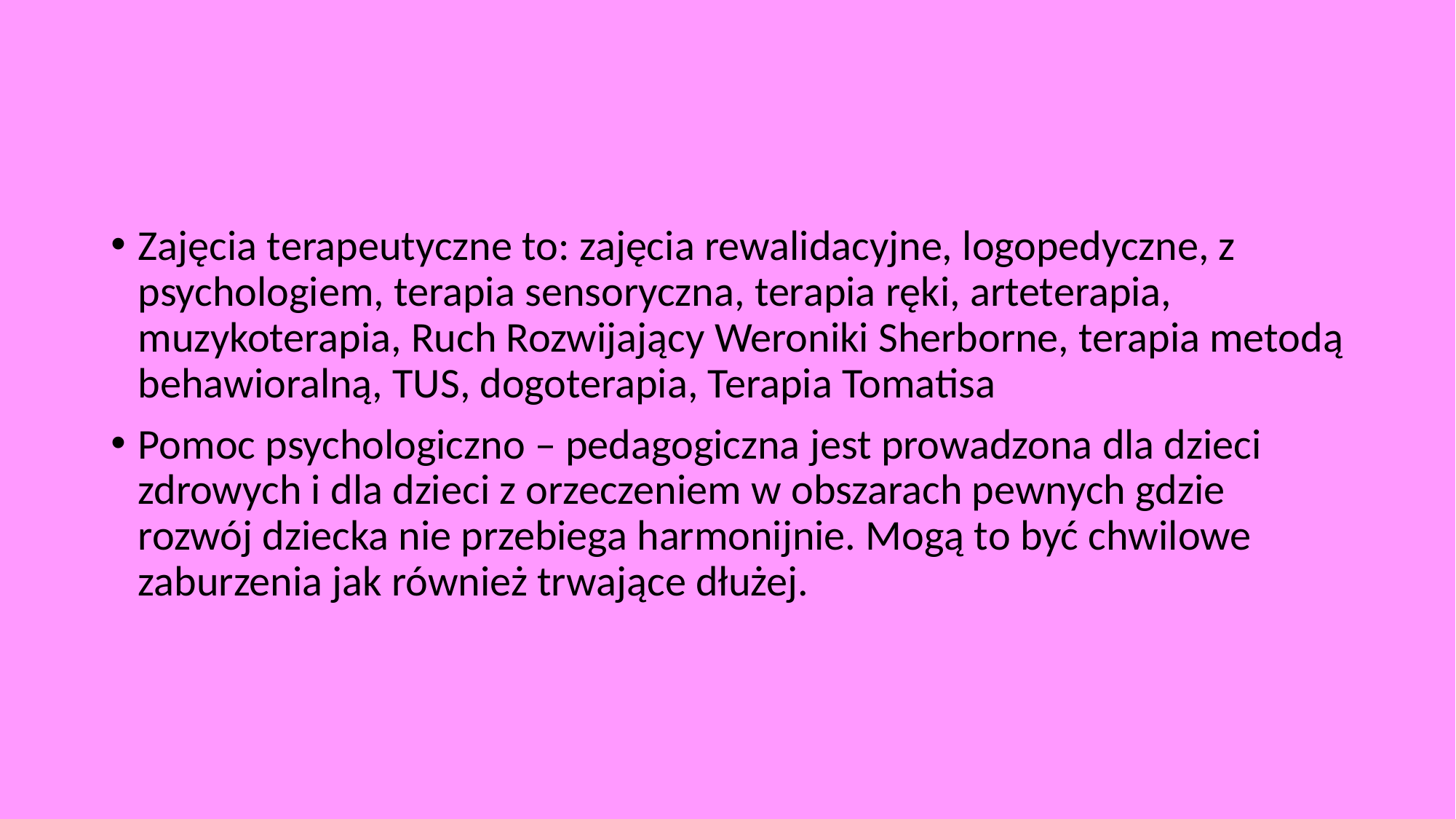

#
Zajęcia terapeutyczne to: zajęcia rewalidacyjne, logopedyczne, z psychologiem, terapia sensoryczna, terapia ręki, arteterapia, muzykoterapia, Ruch Rozwijający Weroniki Sherborne, terapia metodą behawioralną, TUS, dogoterapia, Terapia Tomatisa
Pomoc psychologiczno – pedagogiczna jest prowadzona dla dzieci zdrowych i dla dzieci z orzeczeniem w obszarach pewnych gdzie rozwój dziecka nie przebiega harmonijnie. Mogą to być chwilowe zaburzenia jak również trwające dłużej.